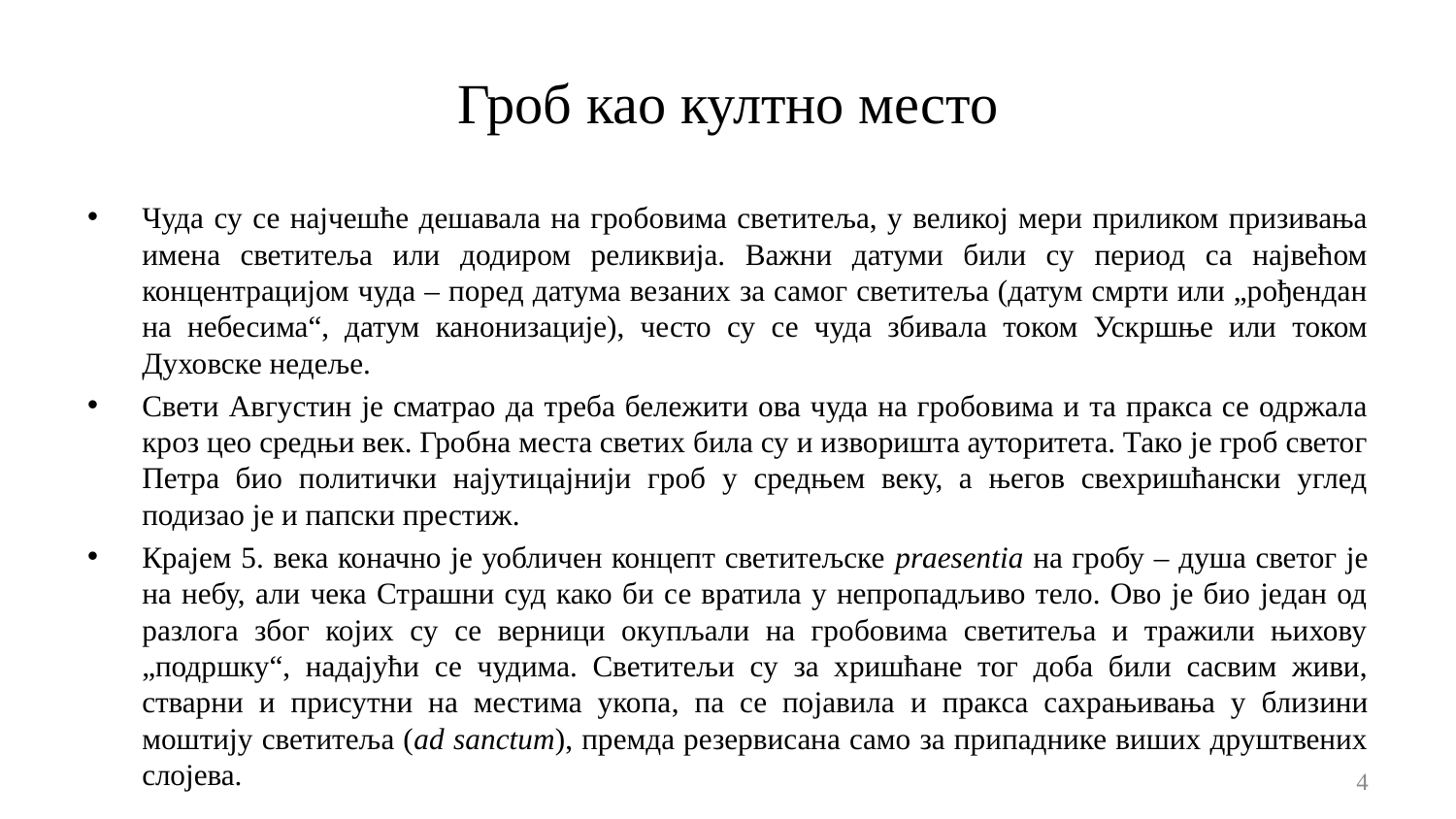

# Гроб као култно место
Чуда су се најчешће дешавала на гробовима светитеља, у великој мери приликом призивања имена светитеља или додиром реликвија. Важни датуми били су период са највећом концентрацијом чуда – поред датума везаних за самог светитеља (датум смрти или „рођендан на небесима“, датум канонизације), често су се чуда збивала током Ускршње или током Духовске недеље.
Свети Августин је сматрао да треба бележити ова чуда на гробовима и та пракса се одржала кроз цео средњи век. Гробна места светих била су и изворишта ауторитета. Тако је гроб светог Петра био политички најутицајнији гроб у средњем веку, а његов свехришћански углед подизао је и папски престиж.
Крајем 5. века коначно је уобличен концепт светитељске praesentia на гробу – душа светог је на небу, али чека Страшни суд како би се вратила у непропадљиво тело. Ово је био један од разлога због којих су се верници окупљали на гробовима светитеља и тражили њихову „подршку“, надајући се чудима. Светитељи су за хришћане тог доба били сасвим живи, стварни и присутни на местима укопа, па се појавила и пракса сахрањивања у близини моштију светитеља (ad sanctum), премда резервисана само за припаднике виших друштвених слојева.
4